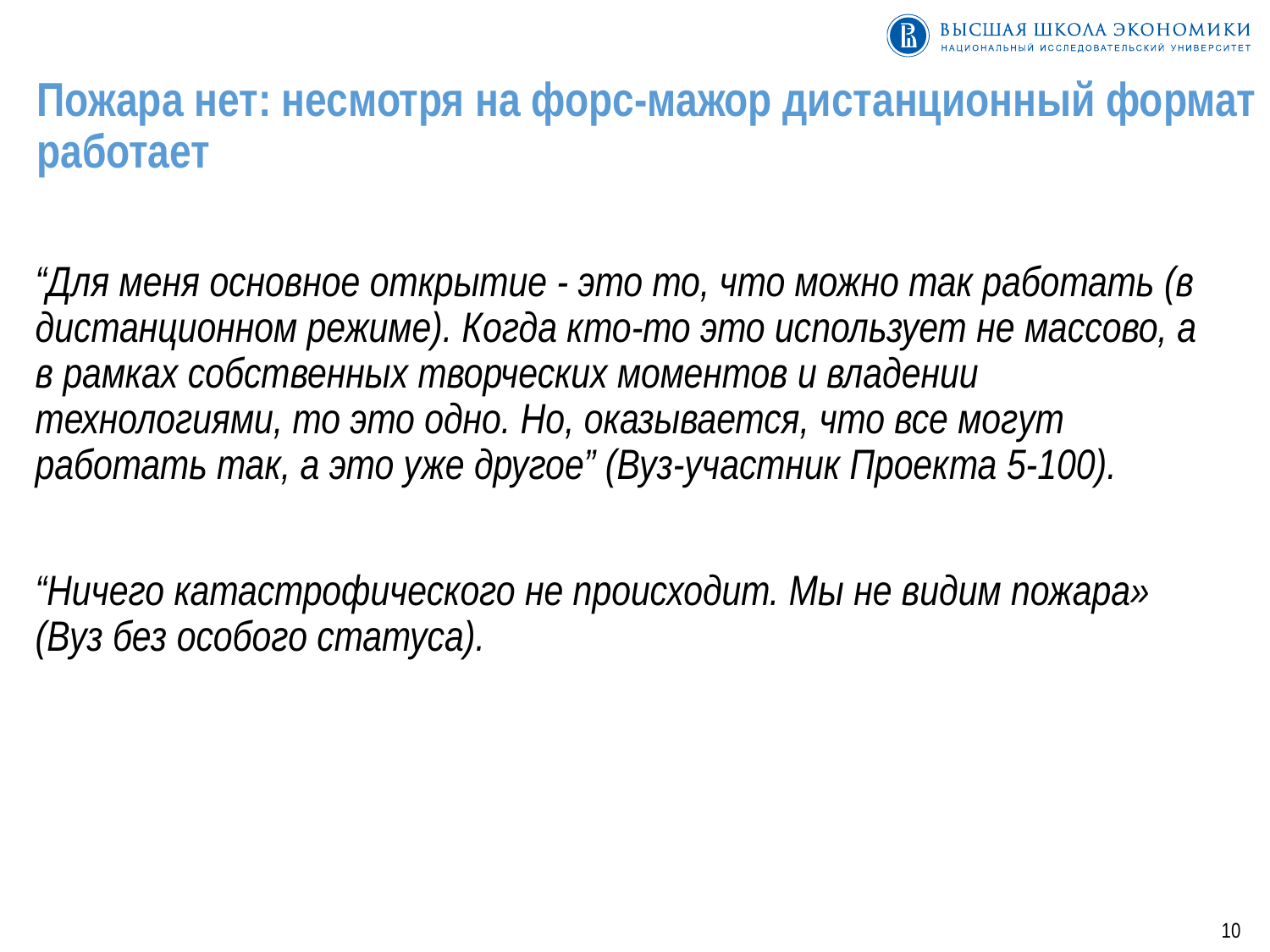

Пожара нет: несмотря на форс-мажор дистанционный формат работает
“Для меня основное открытие - это то, что можно так работать (в дистанционном режиме). Когда кто-то это использует не массово, а в рамках собственных творческих моментов и владении технологиями, то это одно. Но, оказывается, что все могут работать так, а это уже другое” (Вуз-участник Проекта 5-100).

“Ничего катастрофического не происходит. Мы не видим пожара» (Вуз без особого статуса).

10